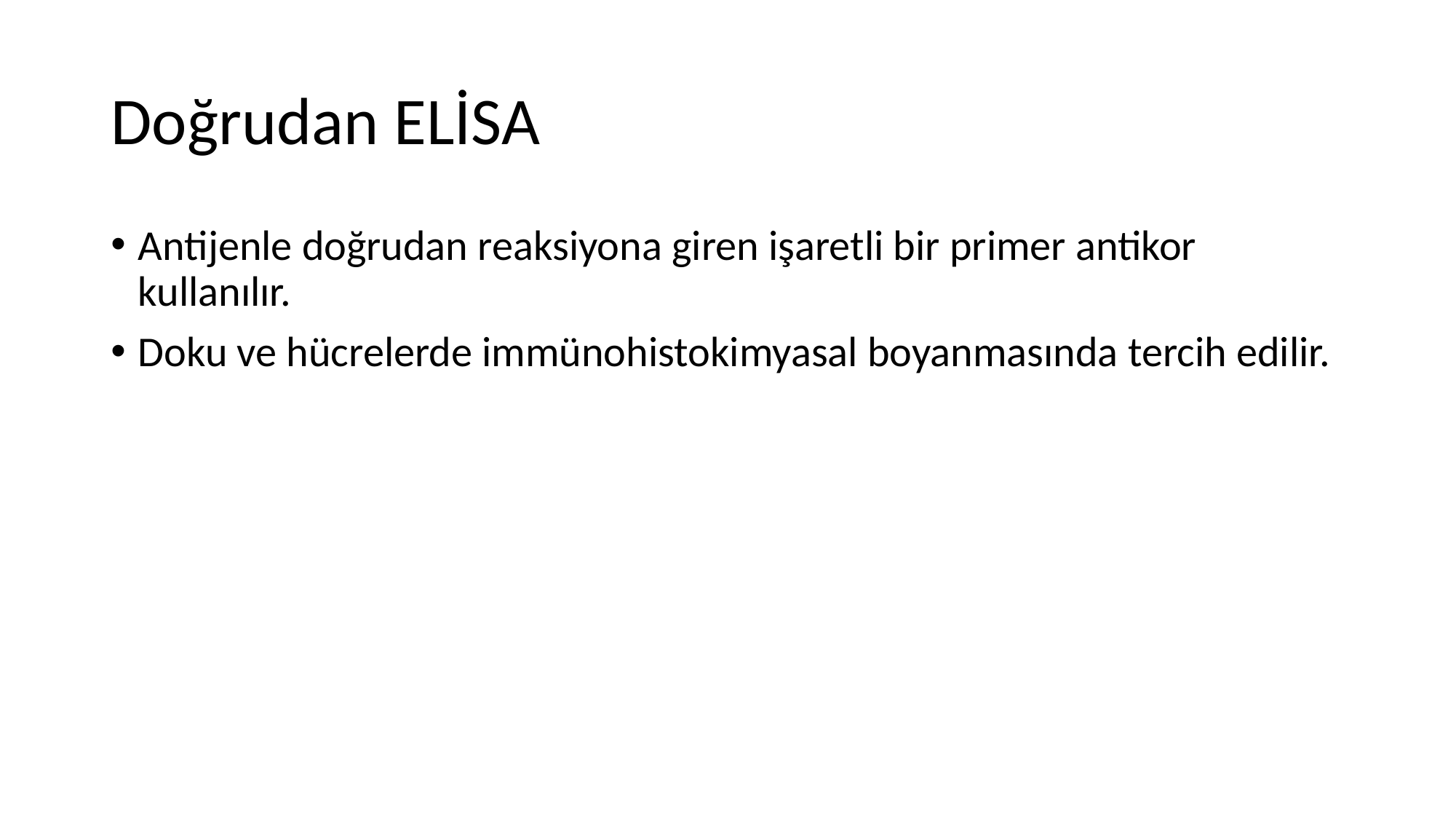

# Doğrudan ELİSA
Antijenle doğrudan reaksiyona giren işaretli bir primer antikor kullanılır.
Doku ve hücrelerde immünohistokimyasal boyanmasında tercih edilir.